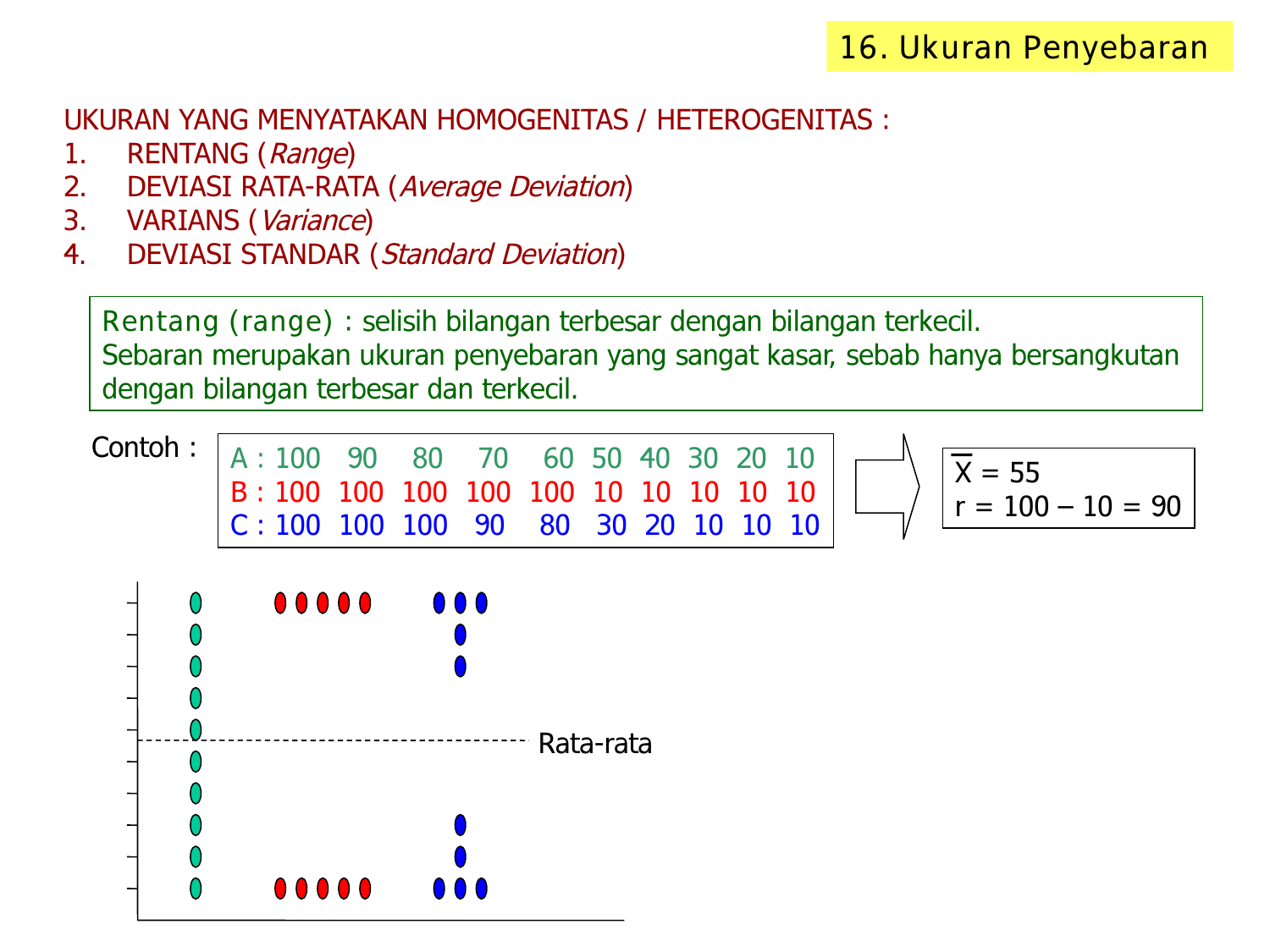

16. Ukuran Penyebaran
UKURAN YANG MENYATAKAN HOMOGENITAS / HETEROGENITAS :
RENTANG (Range)
DEVIASI RATA-RATA (Average Deviation)
VARIANS (Variance)
DEVIASI STANDAR (Standard Deviation)
Rentang (range) : selisih bilangan terbesar dengan bilangan terkecil.
Sebaran merupakan ukuran penyebaran yang sangat kasar, sebab hanya bersangkutan
dengan bilangan terbesar dan terkecil.
Contoh :
A : 100   90    80    70    60  50  40  30  20  10
B : 100  100  100  100  100  10  10  10  10  10
C : 100  100  100   90    80   30  20  10  10  10

X = 55
r = 100 – 10 = 90

Rata-rata